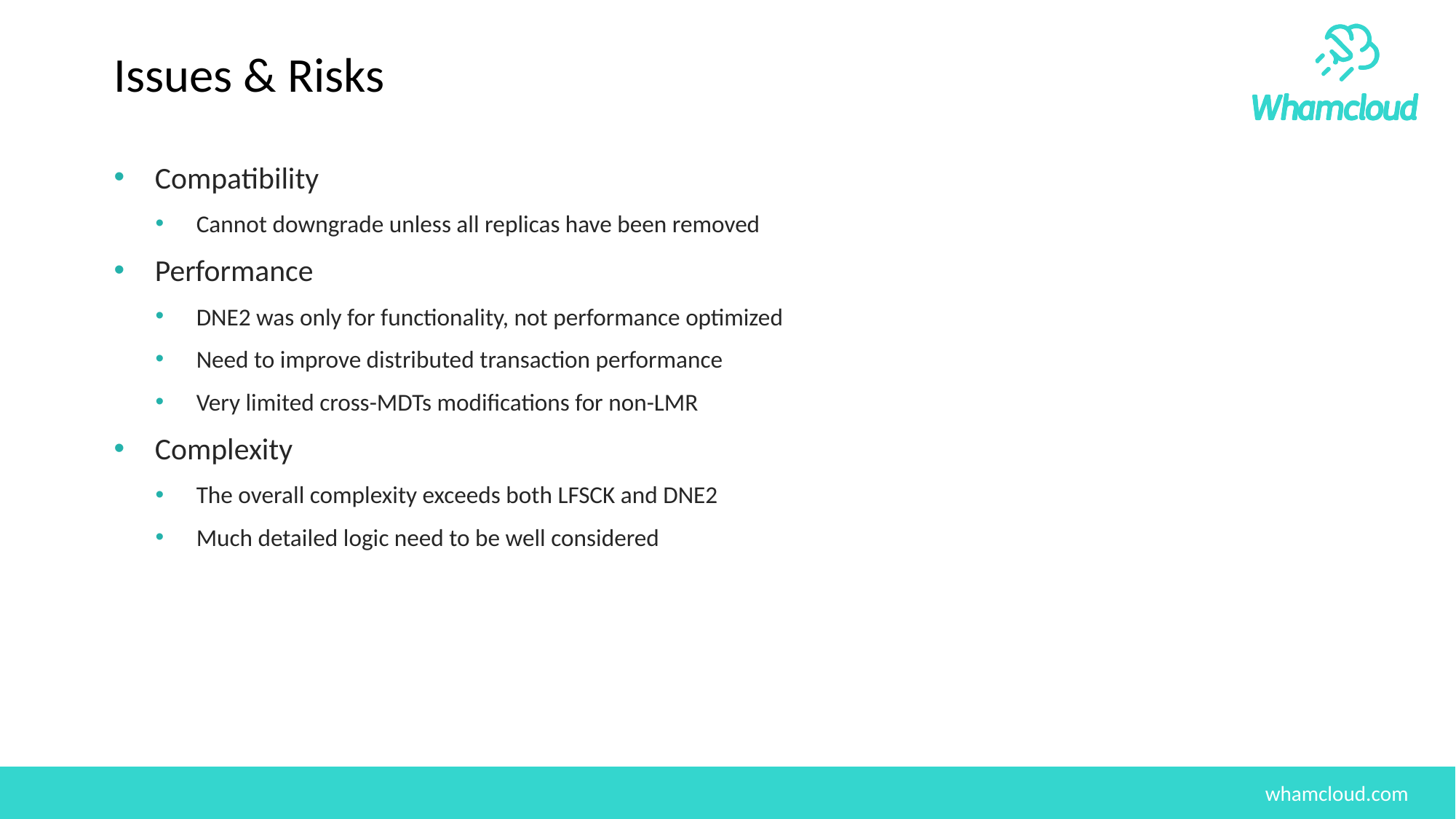

# Issues & Risks
Compatibility
Cannot downgrade unless all replicas have been removed
Performance
DNE2 was only for functionality, not performance optimized
Need to improve distributed transaction performance
Very limited cross-MDTs modifications for non-LMR
Complexity
The overall complexity exceeds both LFSCK and DNE2
Much detailed logic need to be well considered